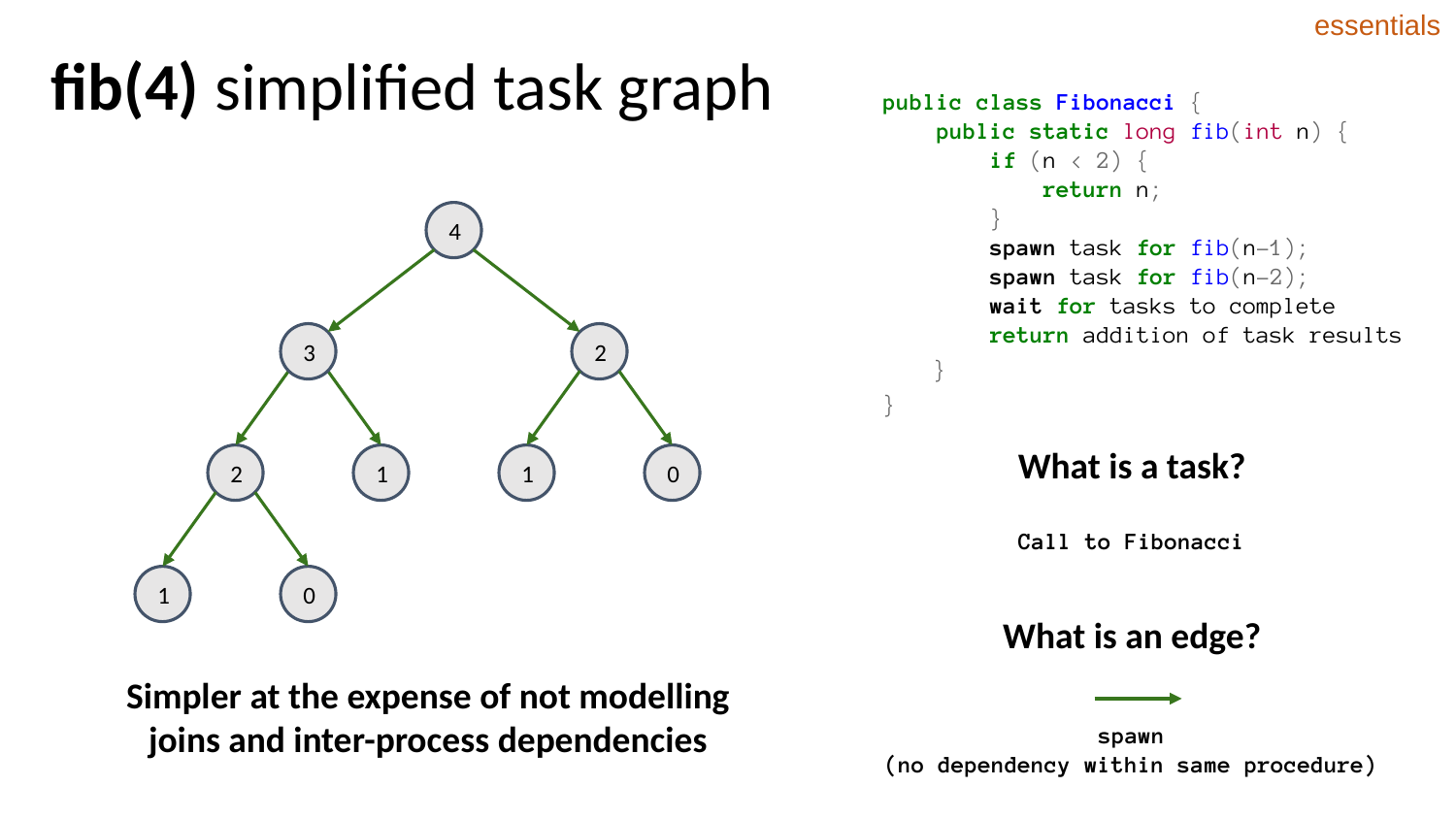

# fib(4) simplified task graph
essentials
public class Fibonacci {
    public static long fib(int n) {
        if (n < 2) {
            return n;
        }
        spawn task for fib(n-1);
        spawn task for fib(n-2);
        wait for tasks to complete
        return addition of task results
   }
}
4
3
2
2
1
1
0
What is a task?
1
0
Call to Fibonacci
What is an edge?
Simpler at the expense of not modelling joins and inter-process dependencies
spawn
 (no dependency within same procedure)